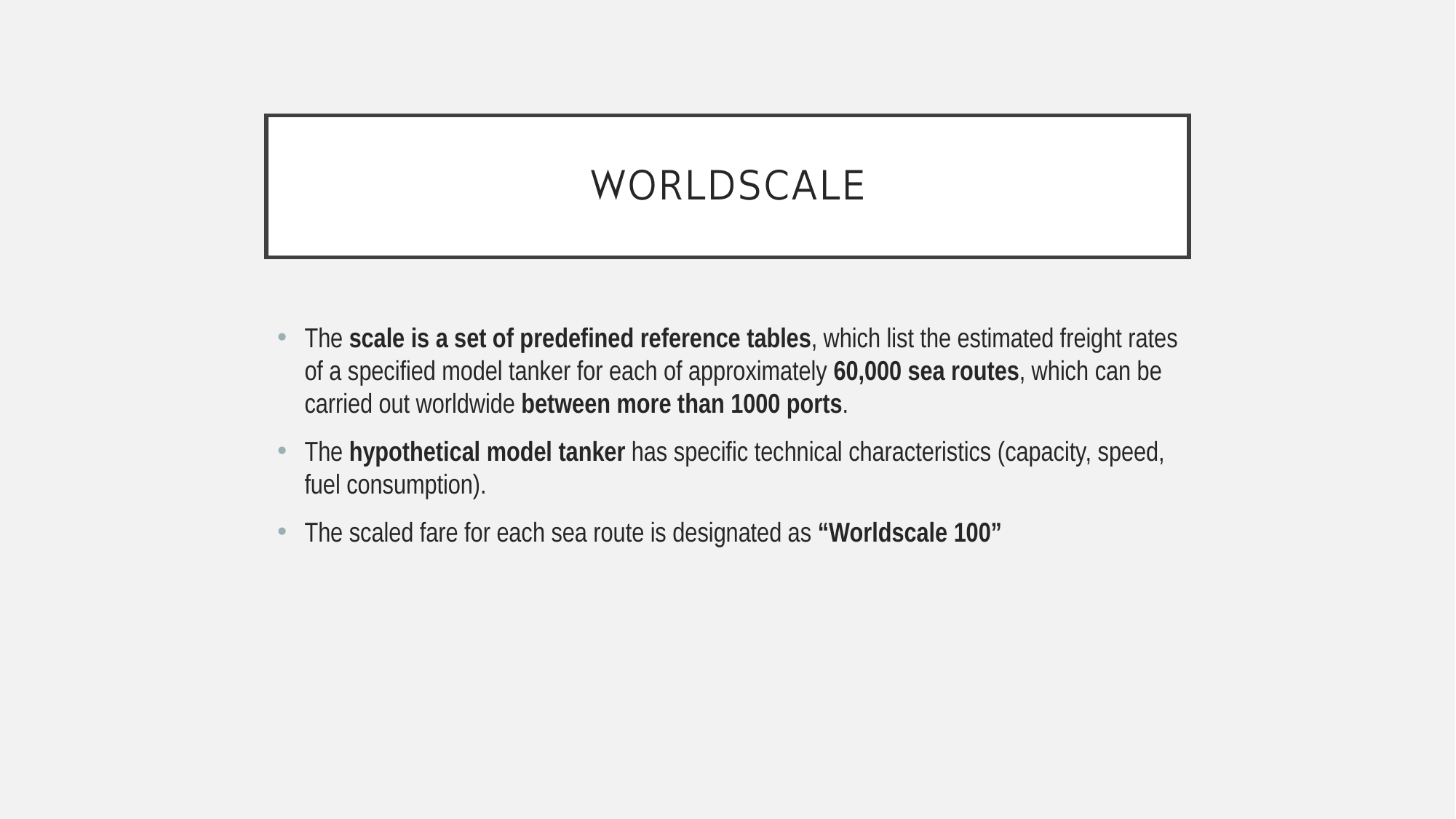

# worldscale
The scale is a set of predefined reference tables, which list the estimated freight rates of a specified model tanker for each of approximately 60,000 sea routes, which can be carried out worldwide between more than 1000 ports.
The hypothetical model tanker has specific technical characteristics (capacity, speed, fuel consumption).
The scaled fare for each sea route is designated as “Worldscale 100”